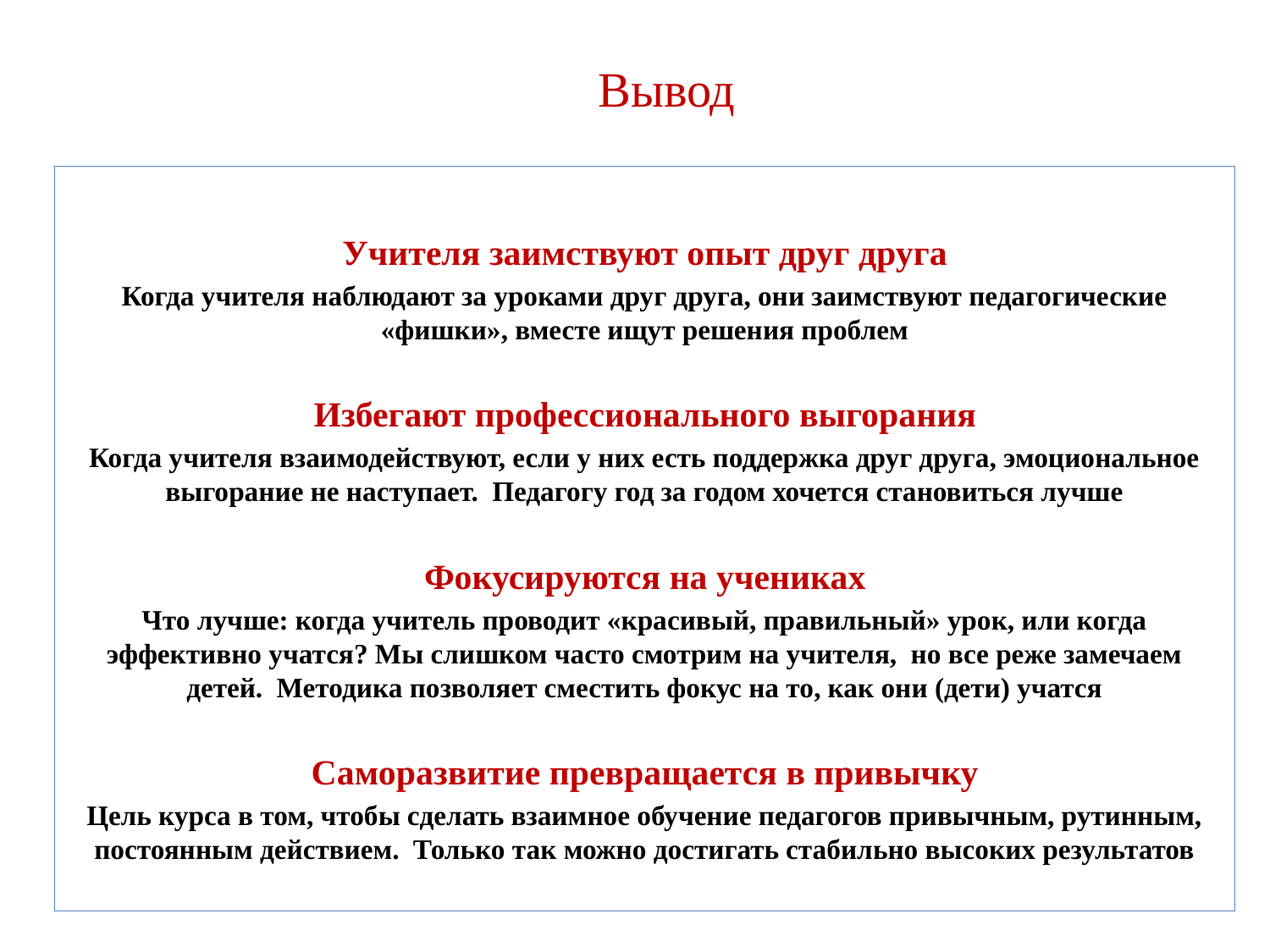

# Вывод
Учителя заимствуют опыт друг друга
Когда учителя наблюдают за уроками друг друга, они заимствуют педагогические «фишки», вместе ищут решения проблем

Избегают профессионального выгорания
Когда учителя взаимодействуют, если у них есть поддержка друг друга, эмоциональное выгорание не наступает.  Педагогу год за годом хочется становиться лучше

Фокусируются на учениках
Что лучше: когда учитель проводит «красивый, правильный» урок, или когда эффективно учатся? Мы слишком часто смотрим на учителя,  но все реже замечаем детей.  Методика позволяет сместить фокус на то, как они (дети) учатся

Саморазвитие превращается в привычку
Цель курса в том, чтобы сделать взаимное обучение педагогов привычным, рутинным, постоянным действием.  Только так можно достигать стабильно высоких результатов